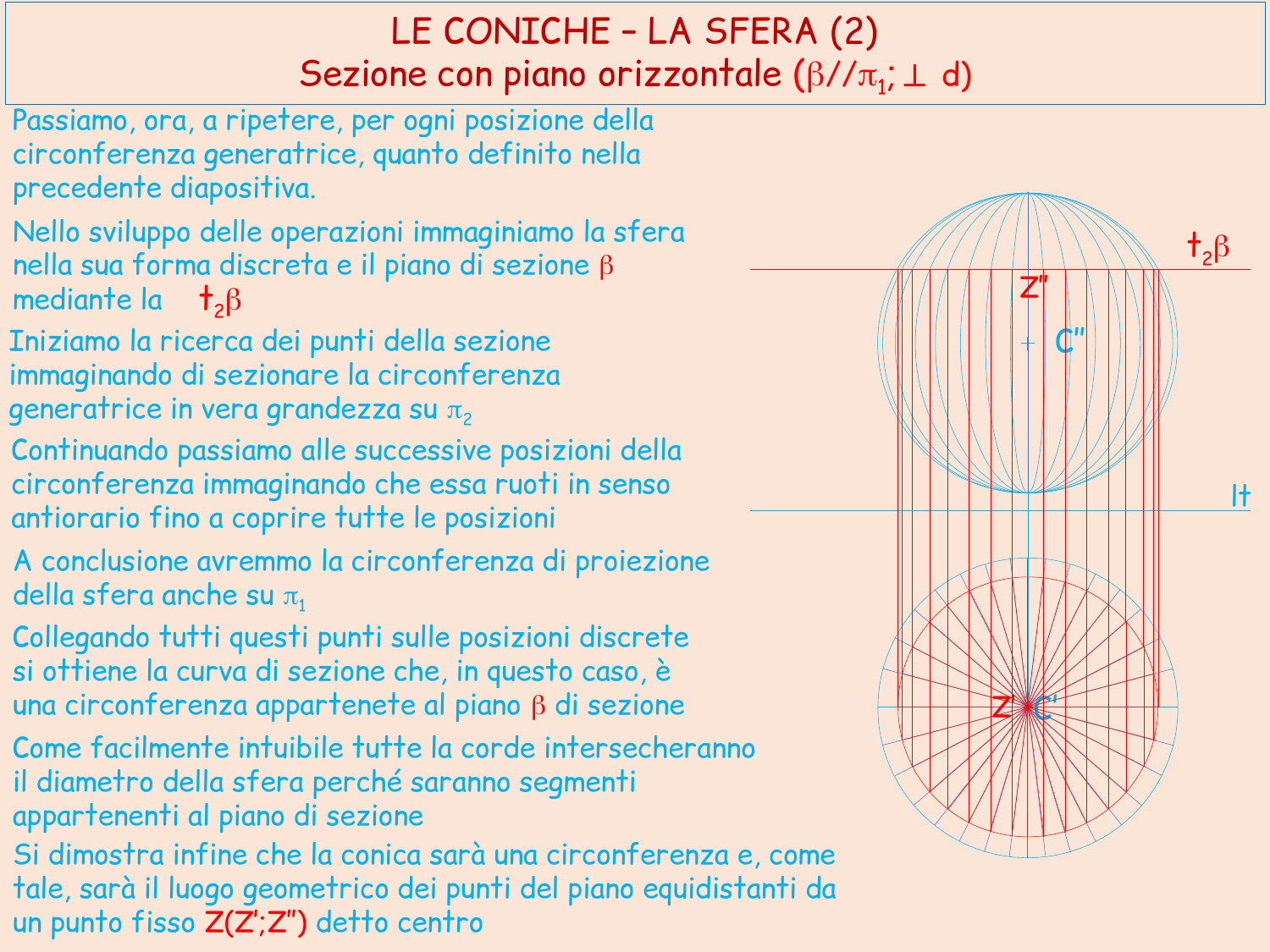

LE CONICHE – LA SFERA (2)
Sezione con piano orizzontale (β//π1; ⊥ d)
Passiamo, ora, a ripetere, per ogni posizione della circonferenza generatrice, quanto definito nella precedente diapositiva.

Nello sviluppo delle operazioni immaginiamo la sfera nella sua forma discreta e il piano di sezione β mediante la
t2β
t2β
Z’’
C’’
Iniziamo la ricerca dei punti della sezione immaginando di sezionare la circonferenza generatrice in vera grandezza su π2
Continuando passiamo alle successive posizioni della circonferenza immaginando che essa ruoti in senso antiorario fino a coprire tutte le posizioni
lt
A conclusione avremmo la circonferenza di proiezione della sfera anche su π1

Collegando tutti questi punti sulle posizioni discrete si ottiene la curva di sezione che, in questo caso, è una circonferenza appartenete al piano β di sezione
C’
Z’
Come facilmente intuibile tutte la corde intersecheranno il diametro della sfera perché saranno segmenti appartenenti al piano di sezione
Si dimostra infine che la conica sarà una circonferenza e, come tale, sarà il luogo geometrico dei punti del piano equidistanti da un punto fisso Z(Z’;Z’’) detto centro